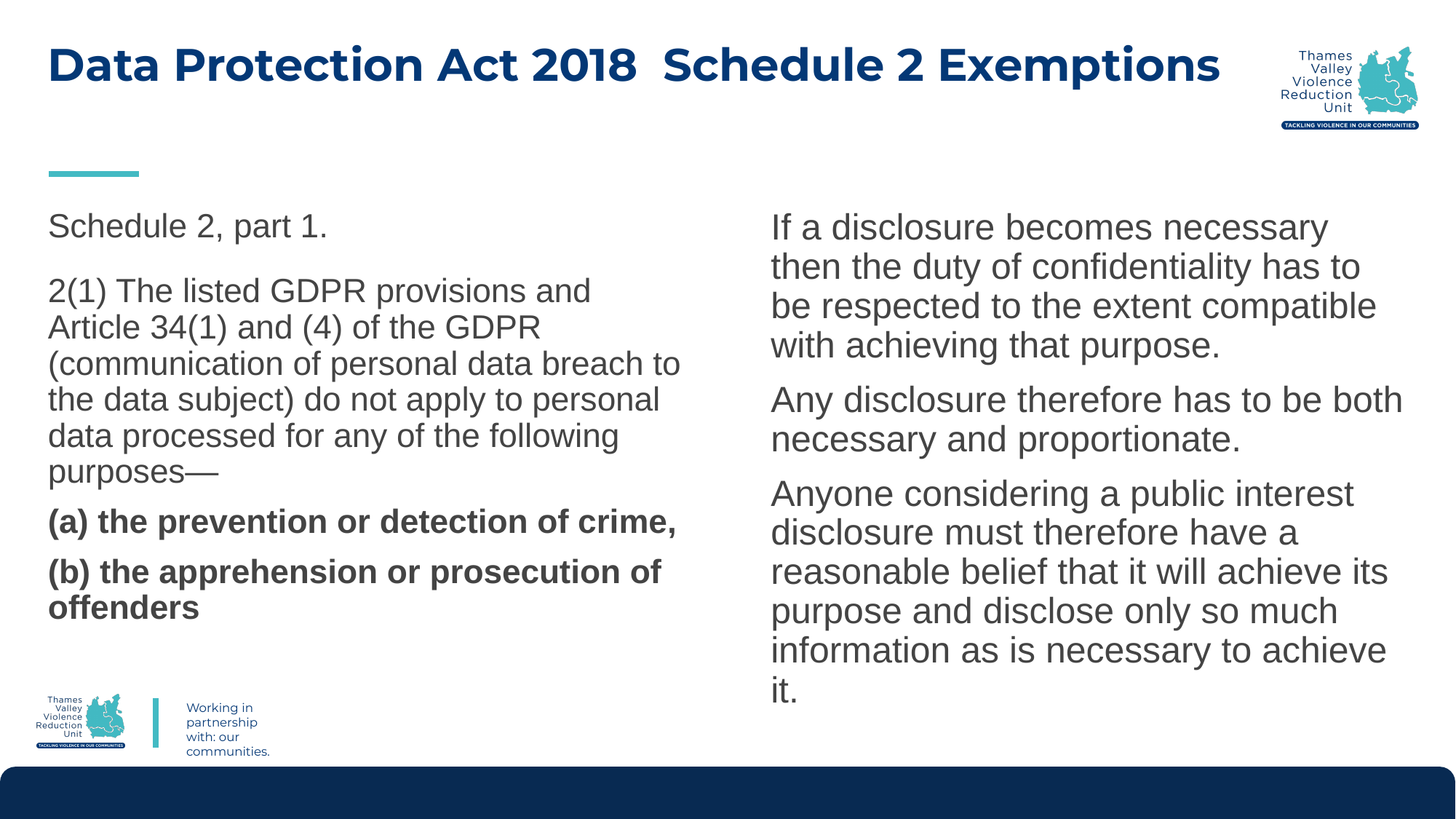

# Data Protection Act 2018  Schedule 2 Exemptions
Schedule 2, part 1.

2(1) The listed GDPR provisions and Article 34(1) and (4) of the GDPR (communication of personal data breach to the data subject) do not apply to personal data processed for any of the following purposes—
(a) the prevention or detection of crime,
(b) the apprehension or prosecution of offenders

If a disclosure becomes necessary then the duty of confidentiality has to be respected to the extent compatible with achieving that purpose.
Any disclosure therefore has to be both necessary and proportionate.
Anyone considering a public interest disclosure must therefore have a reasonable belief that it will achieve its purpose and disclose only so much information as is necessary to achieve it.